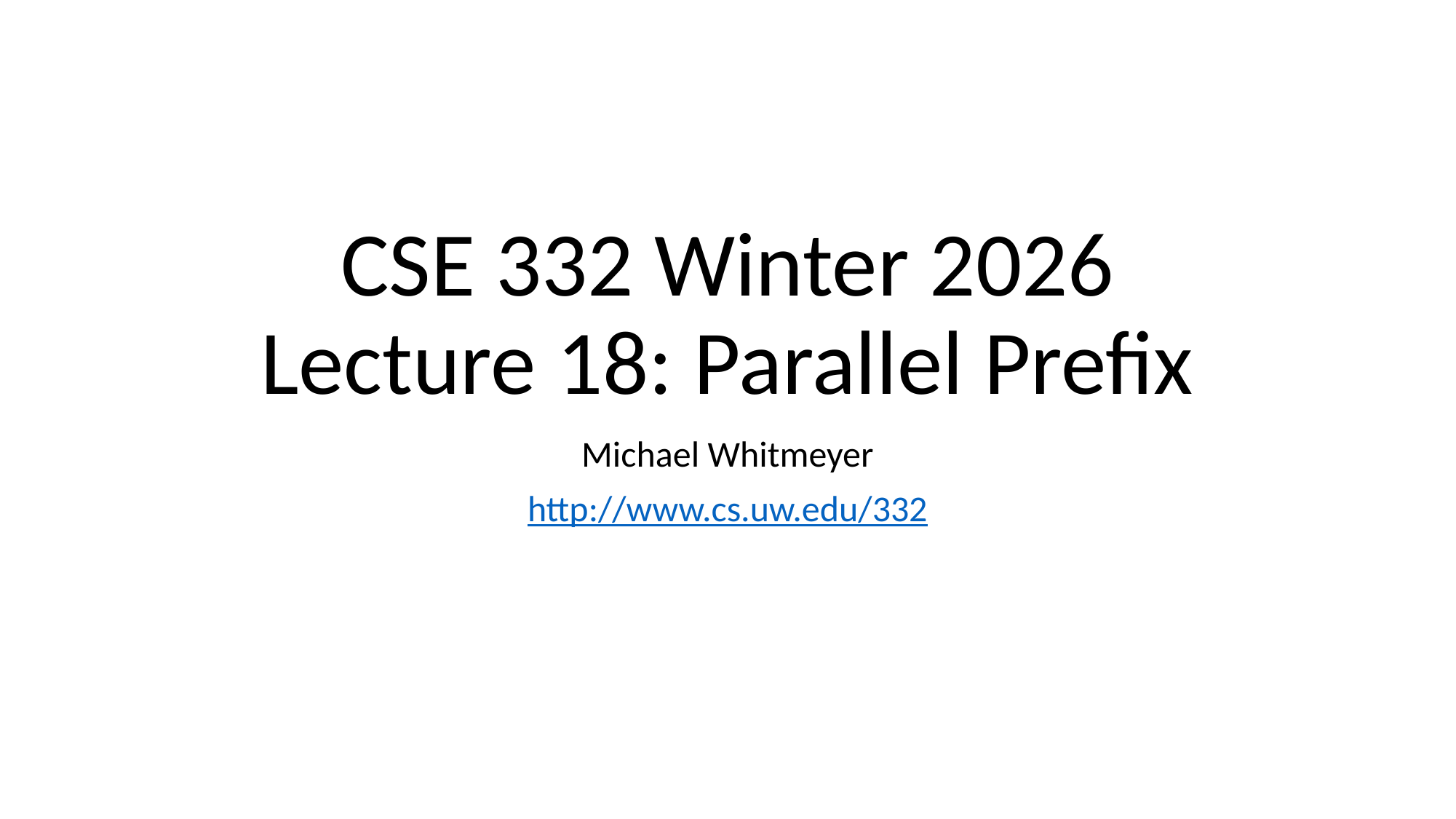

# CSE 332 Winter 2026 Lecture 18: Parallel Prefix
Michael Whitmeyer
http://www.cs.uw.edu/332